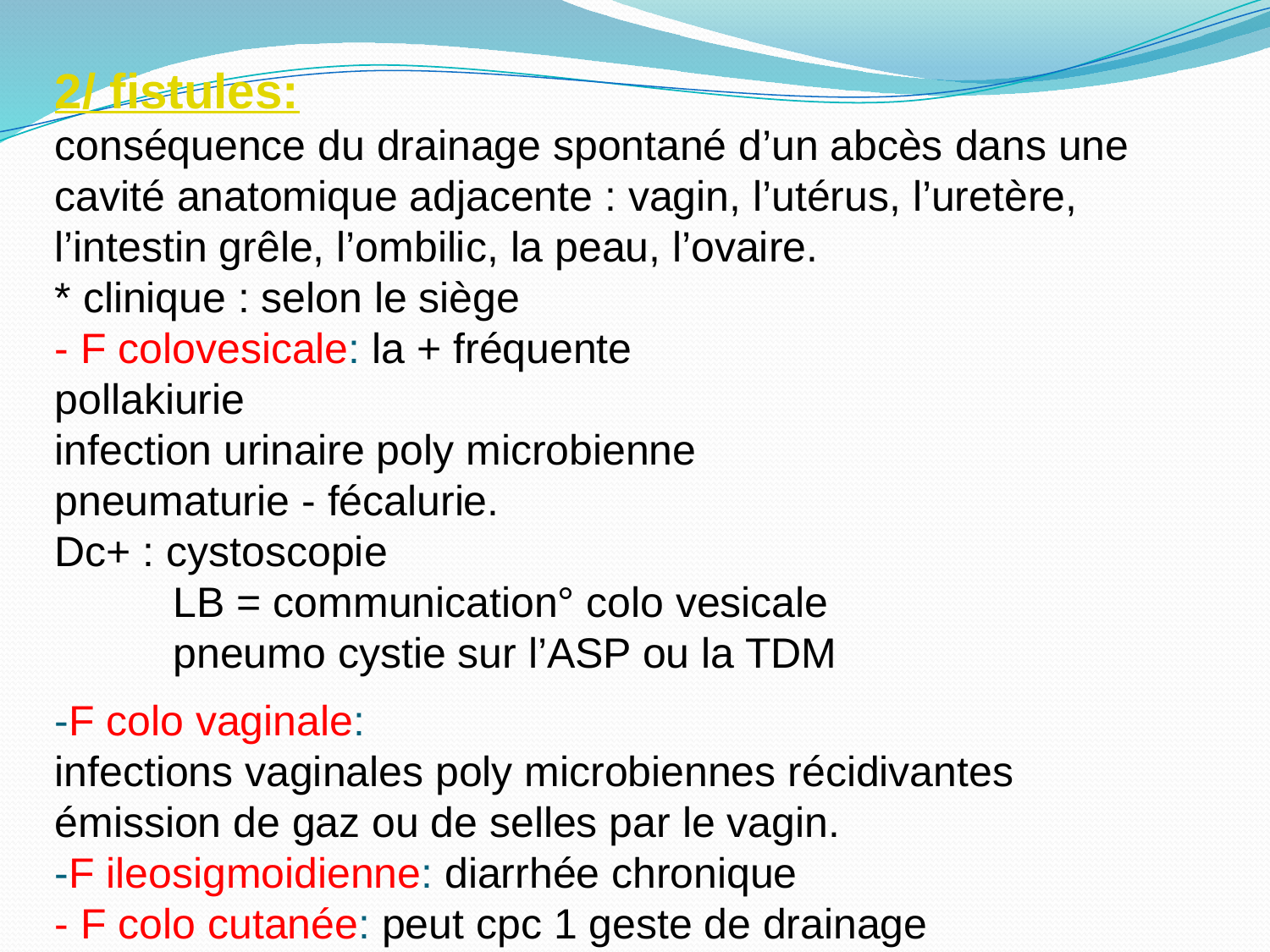

2/ fistules:
conséquence du drainage spontané d’un abcès dans une cavité anatomique adjacente : vagin, l’utérus, l’uretère, l’intestin grêle, l’ombilic, la peau, l’ovaire.
* clinique : selon le siège
- F colovesicale: la + fréquente
pollakiurie
infection urinaire poly microbienne
pneumaturie - fécalurie.
Dc+ : cystoscopie
          LB = communication° colo vesicale
          pneumo cystie sur l’ASP ou la TDM
-F colo vaginale:
infections vaginales poly microbiennes récidivantes
émission de gaz ou de selles par le vagin.
-F ileosigmoidienne: diarrhée chronique
- F colo cutanée: peut cpc 1 geste de drainage